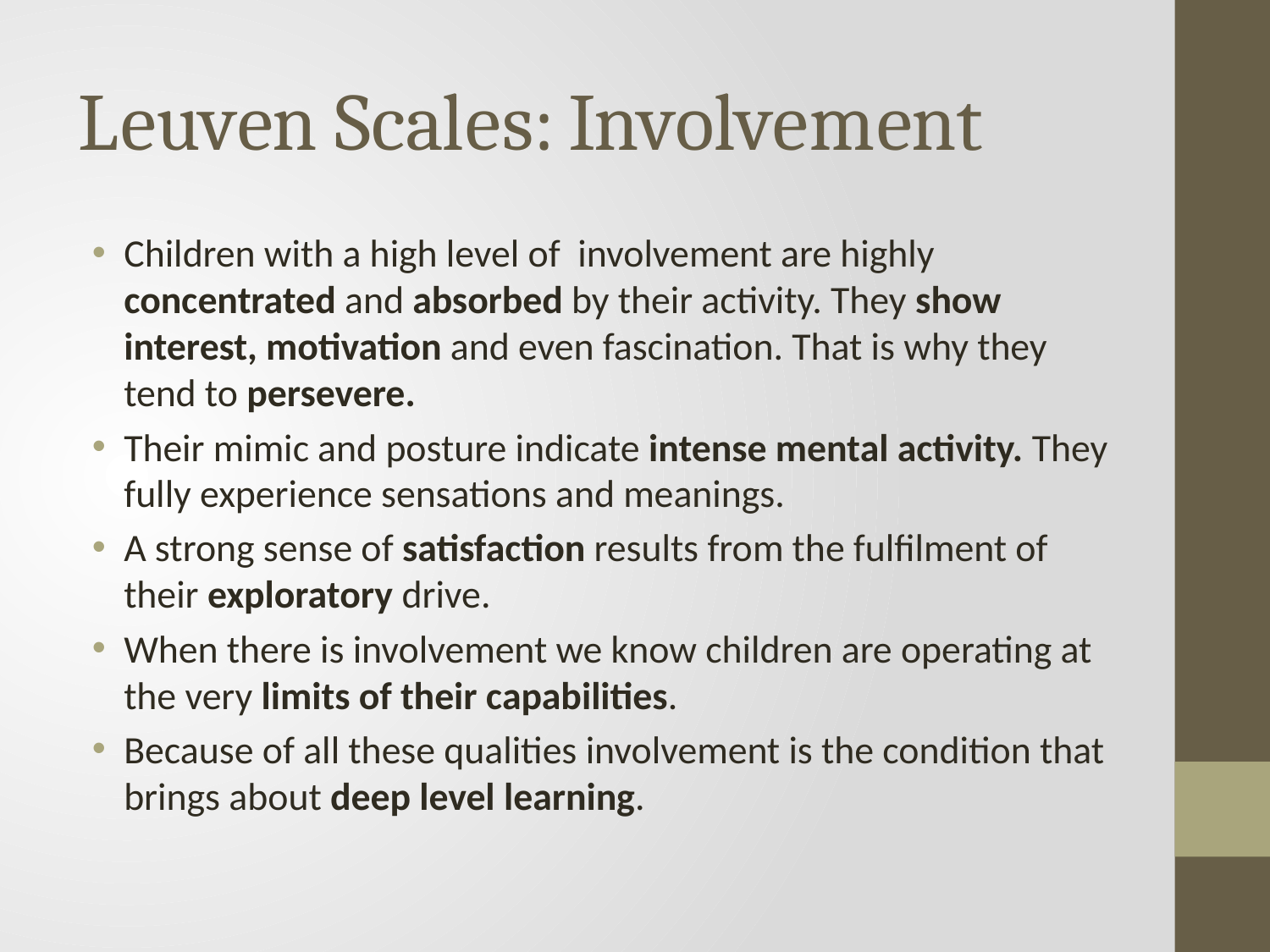

# Leuven Scales: Involvement
Children with a high level of  involvement are highly concentrated and absorbed by their activity. They show interest, motivation and even fascination. That is why they tend to persevere.
Their mimic and posture indicate intense mental activity. They fully experience sensations and meanings.
A strong sense of satisfaction results from the fulfilment of their exploratory drive.
When there is involvement we know children are operating at the very limits of their capabilities.
Because of all these qualities involvement is the condition that brings about deep level learning.